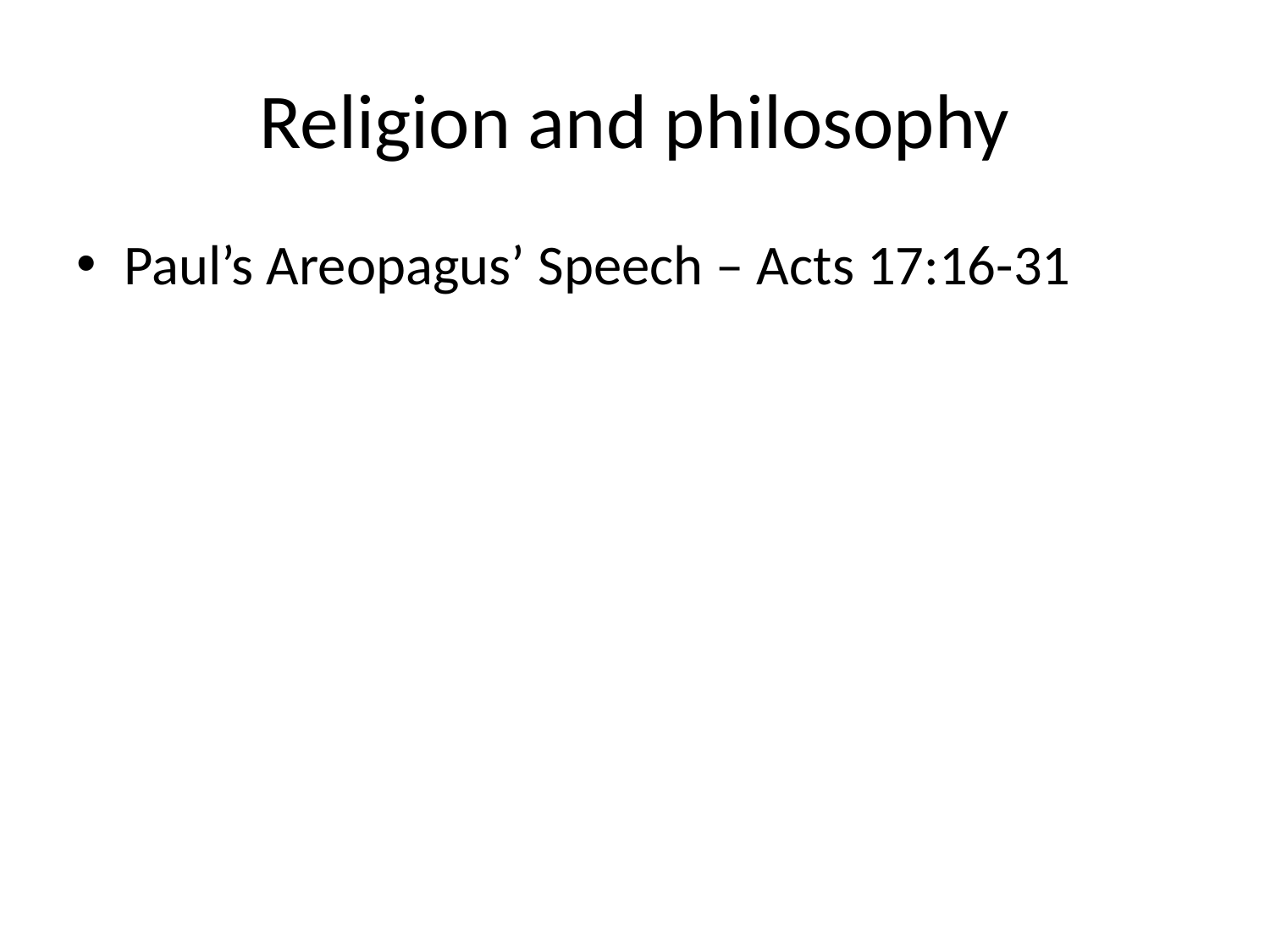

# Religion and philosophy
Paul’s Areopagus’ Speech – Acts 17:16-31